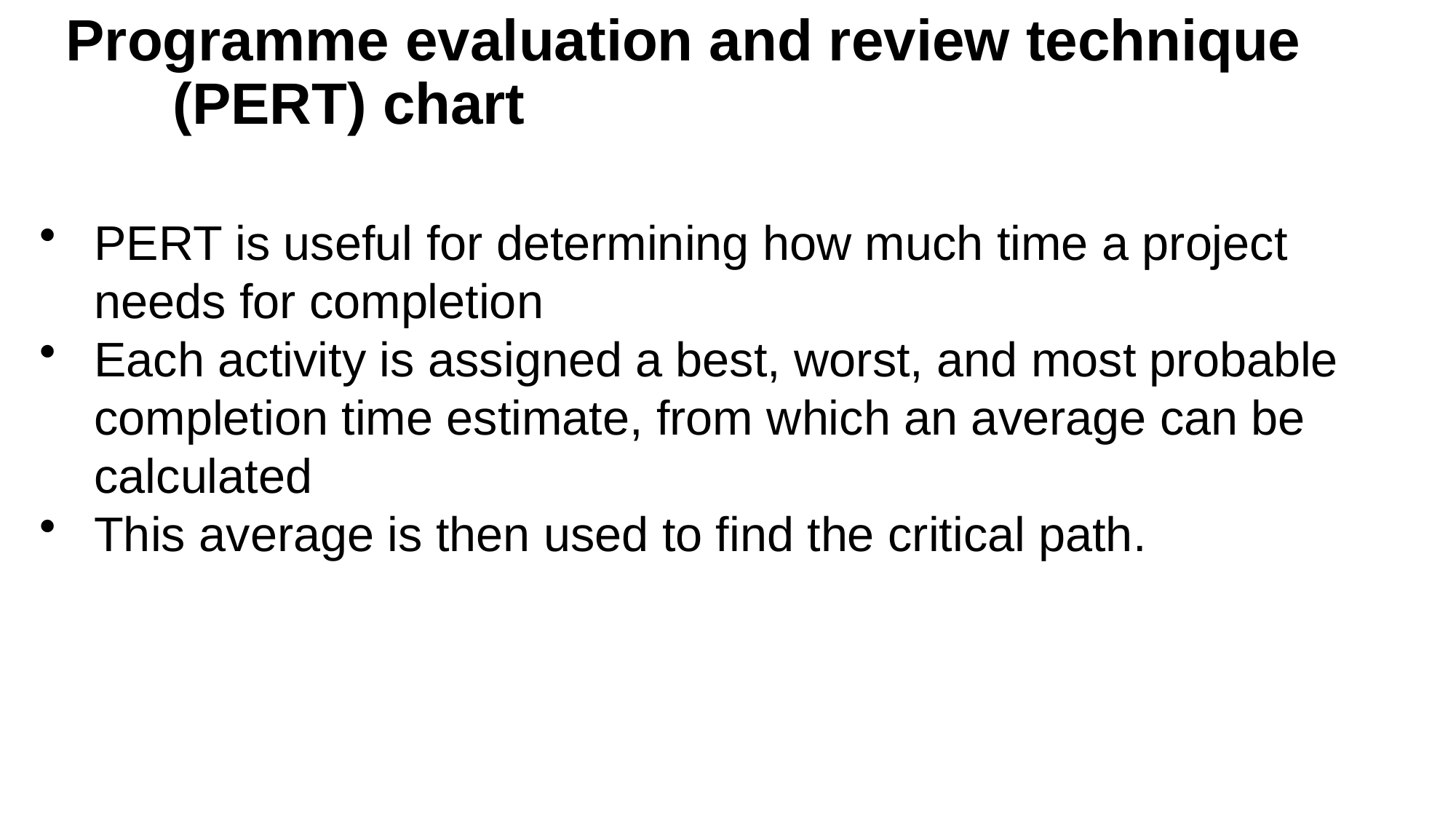

# Programme evaluation and review technique (PERT) chart
PERT is useful for determining how much time a project needs for completion
Each activity is assigned a best, worst, and most probable completion time estimate, from which an average can be calculated
This average is then used to find the critical path.